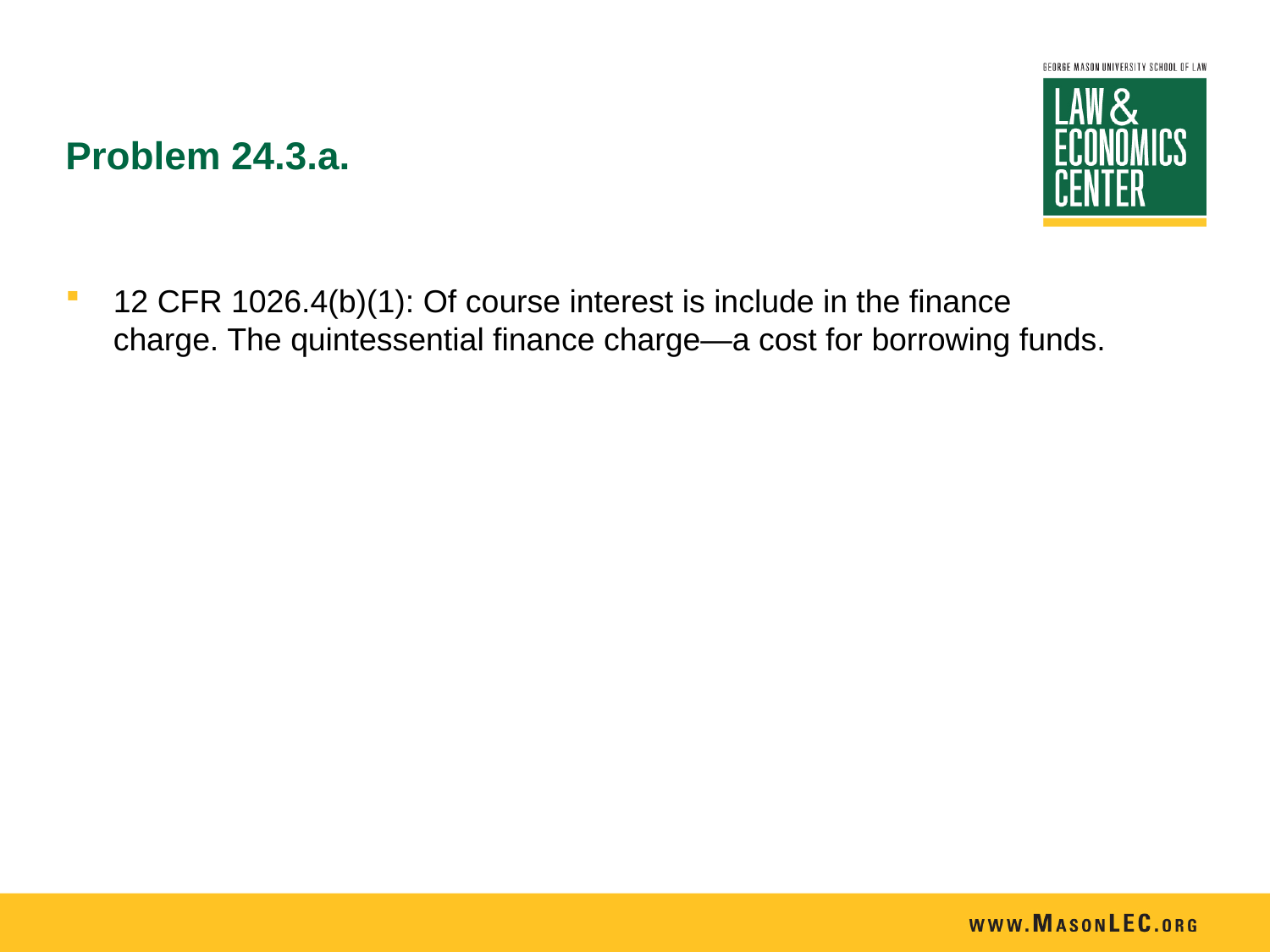

# Problem 24.3.a.
12 CFR 1026.4(b)(1): Of course interest is include in the finance charge. The quintessential finance charge—a cost for borrowing funds.